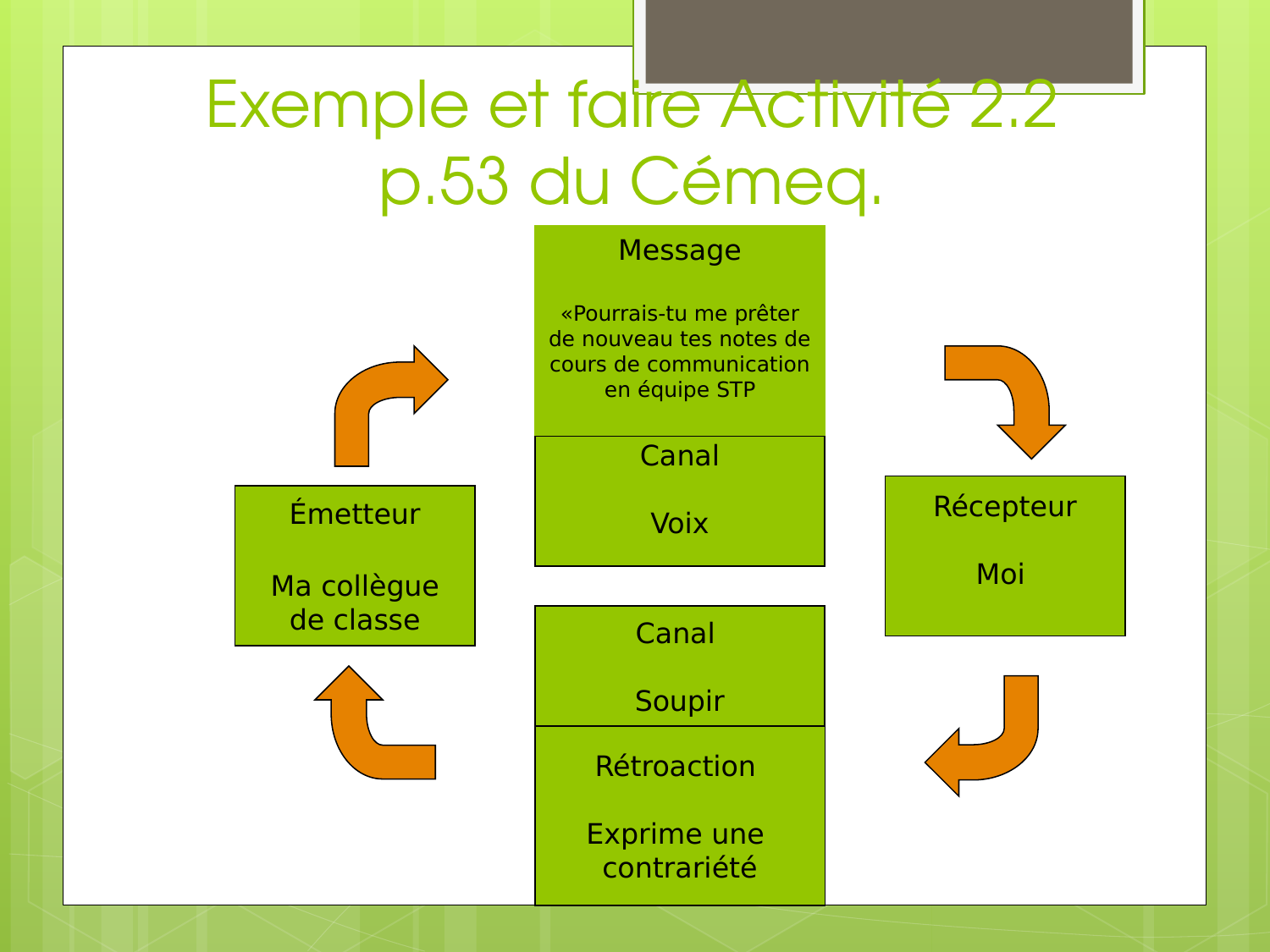

# Exemple et faire Activité 2.2 p.53 du Cémeq.

Message

«Pourrais-tu me prêter de nouveau tes notes de cours de communication en équipe STP

Canal

Voix

Récepteur

Moi

Émetteur

Ma collègue
de classe
Canal

Soupir

Rétroaction

Exprime une
contrariété